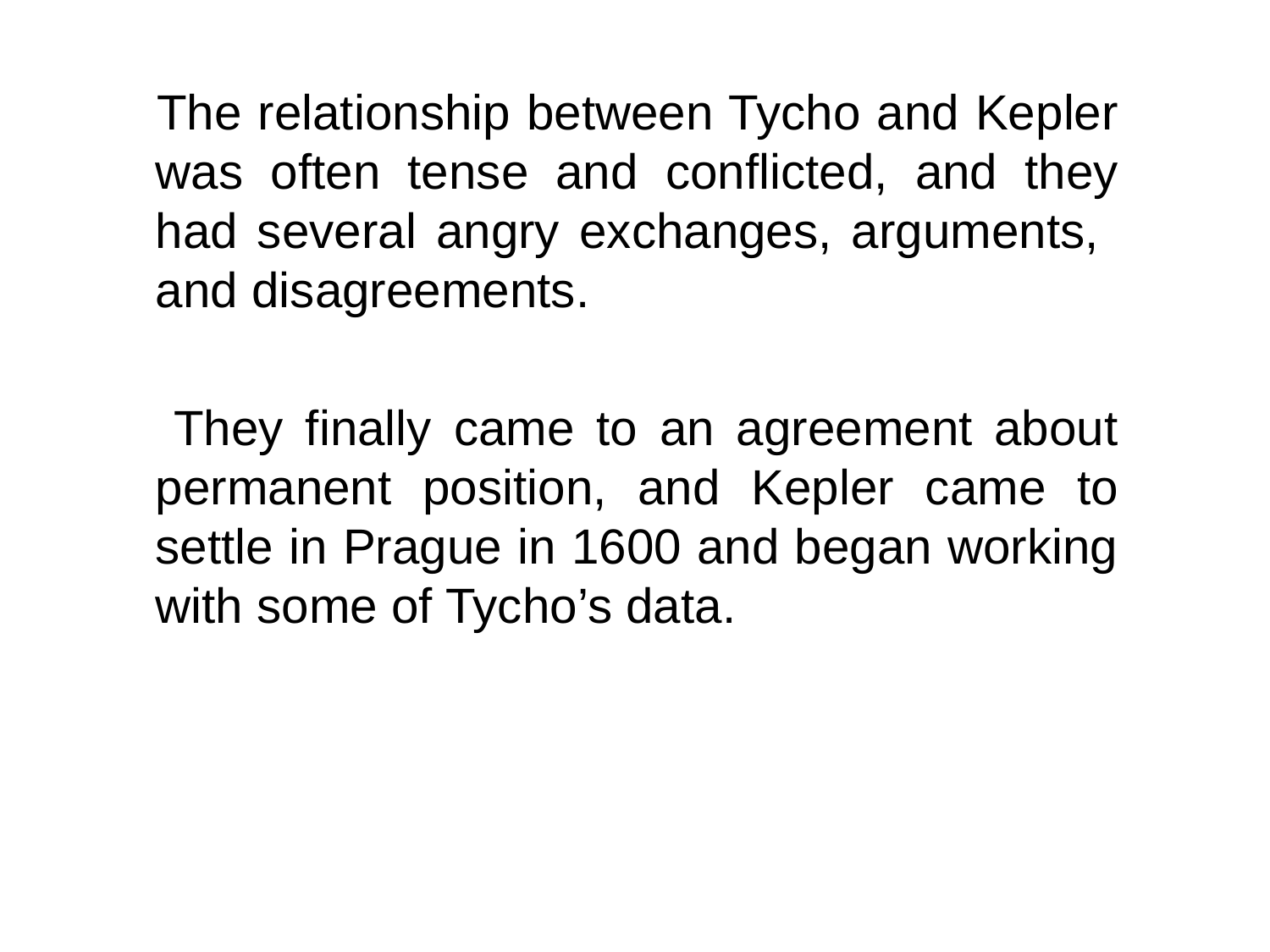

The relationship between Tycho and Kepler was often tense and conflicted, and they had several angry exchanges, arguments,  and disagreements.

   They finally came to an agreement about permanent position, and Kepler came to settle in Prague in 1600 and began working with some of Tycho’s data.